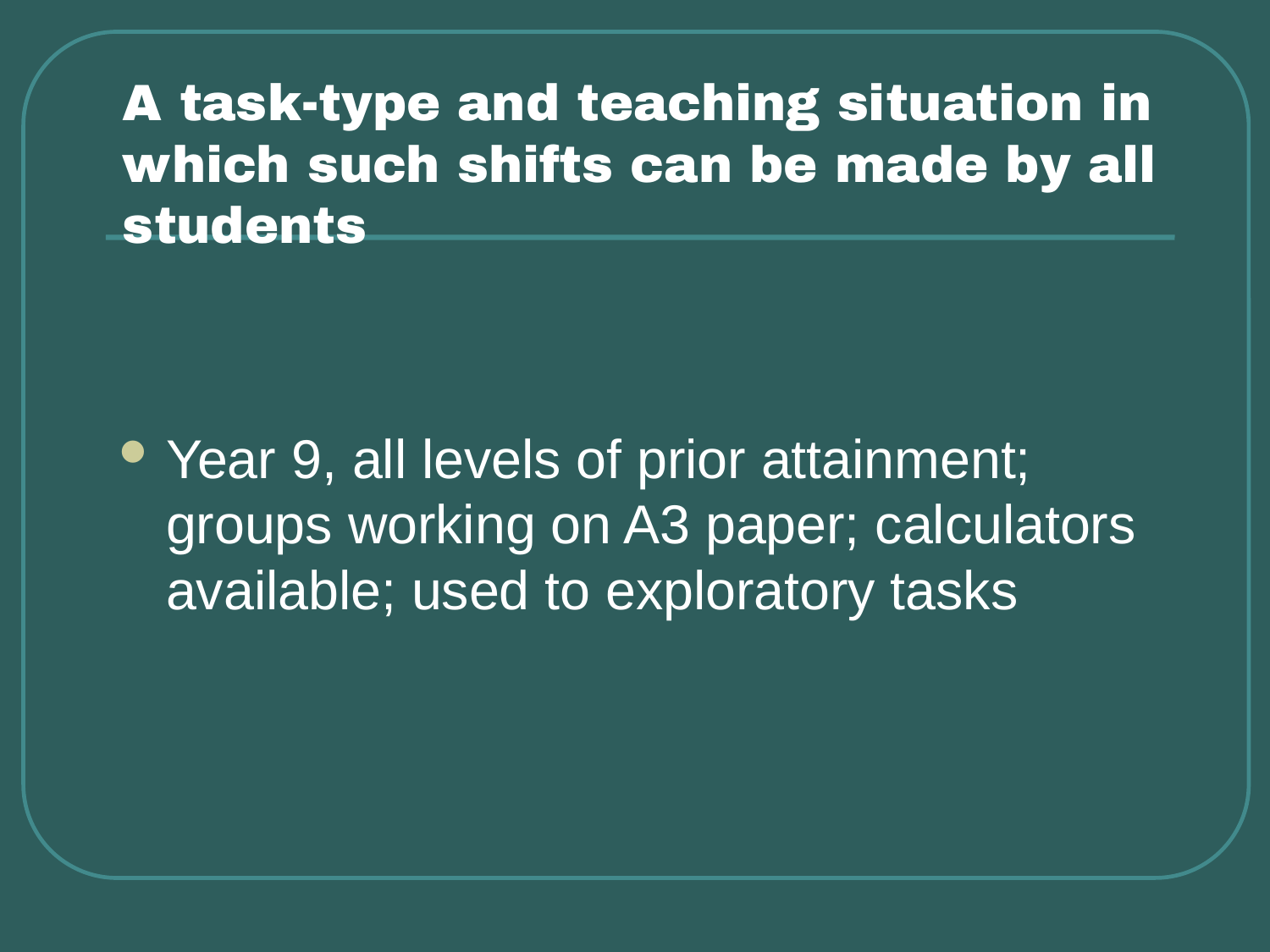

# A task-type and teaching situation in which such shifts can be made by all students

Year 9, all levels of prior attainment; groups working on A3 paper; calculators available; used to exploratory tasks